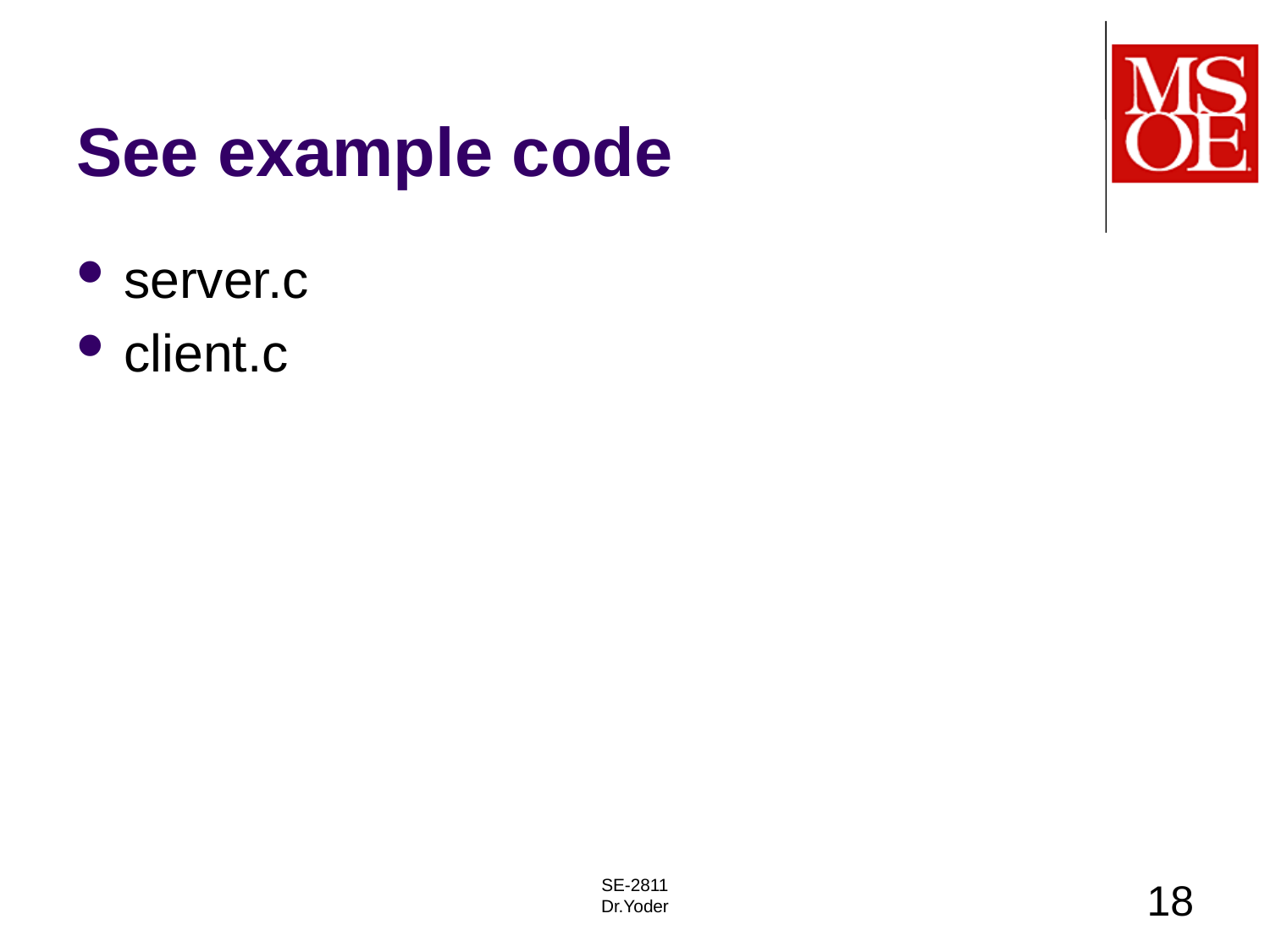

# See example code
server.c
client.c
SE-2811
Dr.Yoder
18